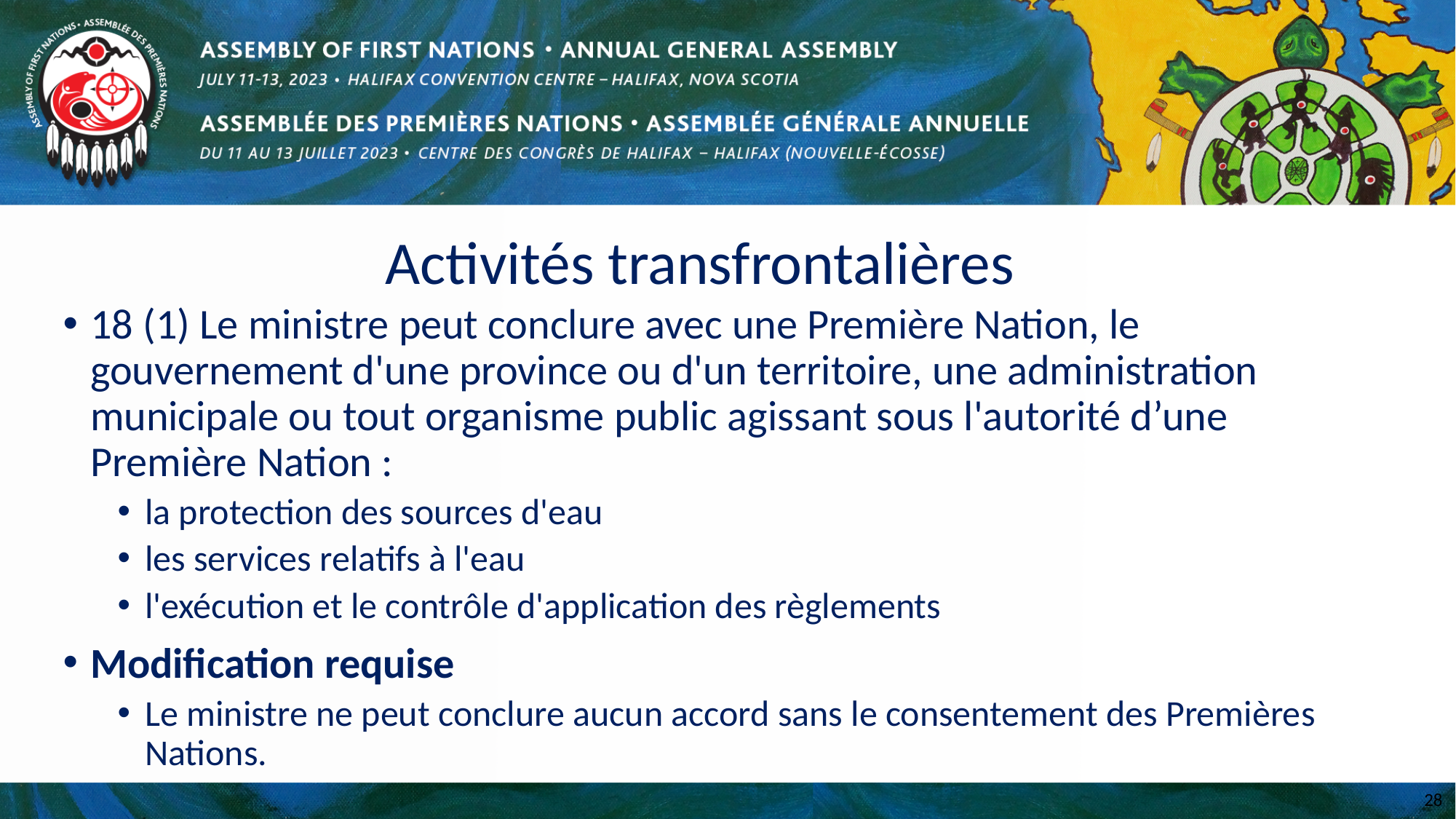

# Activités transfrontalières
18 (1) Le ministre peut conclure avec une Première Nation, le gouvernement d'une province ou d'un territoire, une administration municipale ou tout organisme public agissant sous l'autorité d’une Première Nation :
la protection des sources d'eau
les services relatifs à l'eau
l'exécution et le contrôle d'application des règlements
Modification requise
Le ministre ne peut conclure aucun accord sans le consentement des Premières Nations.

28